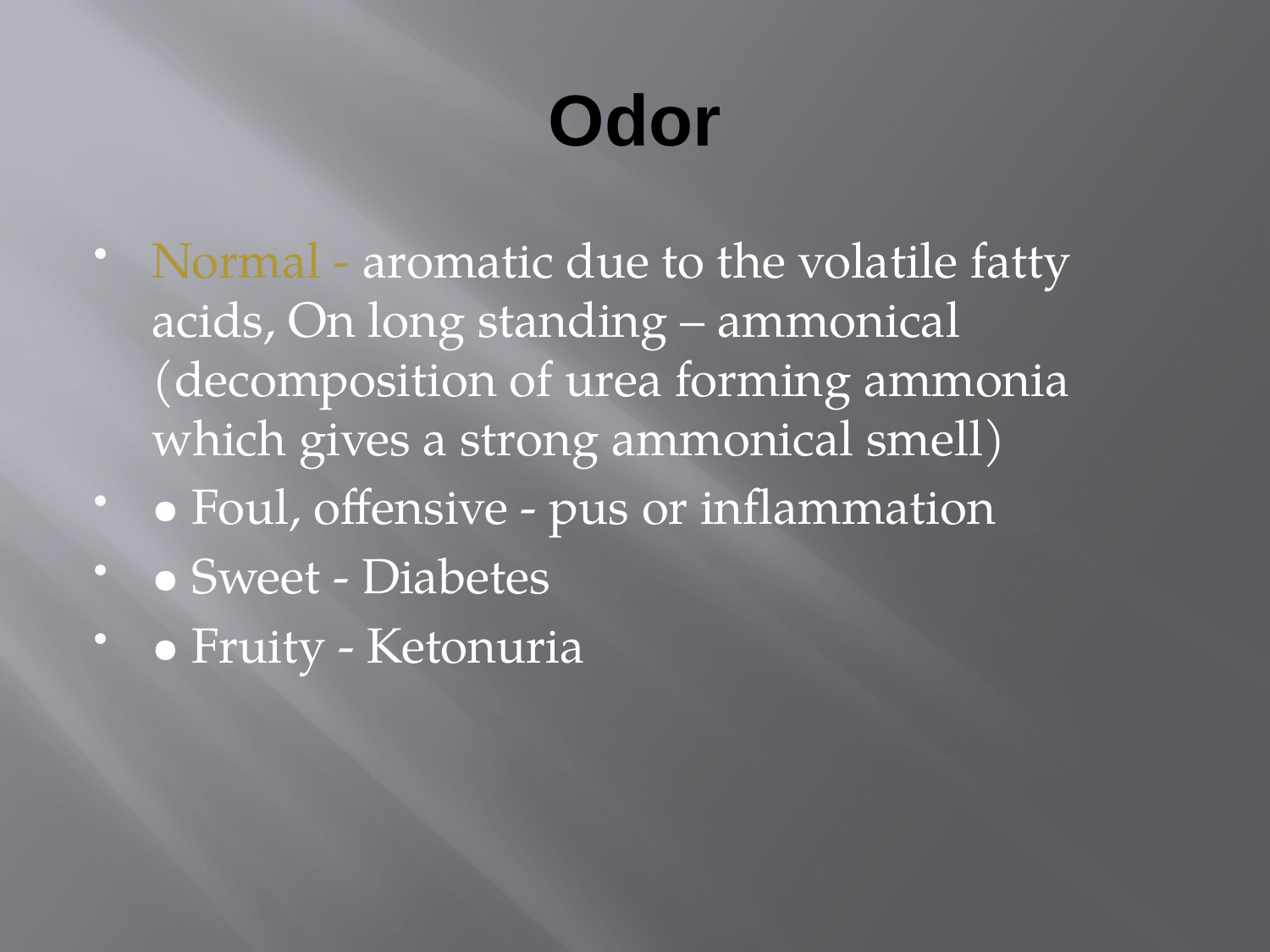

# Odor
Normal - aromatic due to the volatile fatty acids, On long standing – ammonical (decomposition of urea forming ammonia which gives a strong ammonical smell)
• Foul, offensive - pus or inflammation
• Sweet - Diabetes
• Fruity - Ketonuria